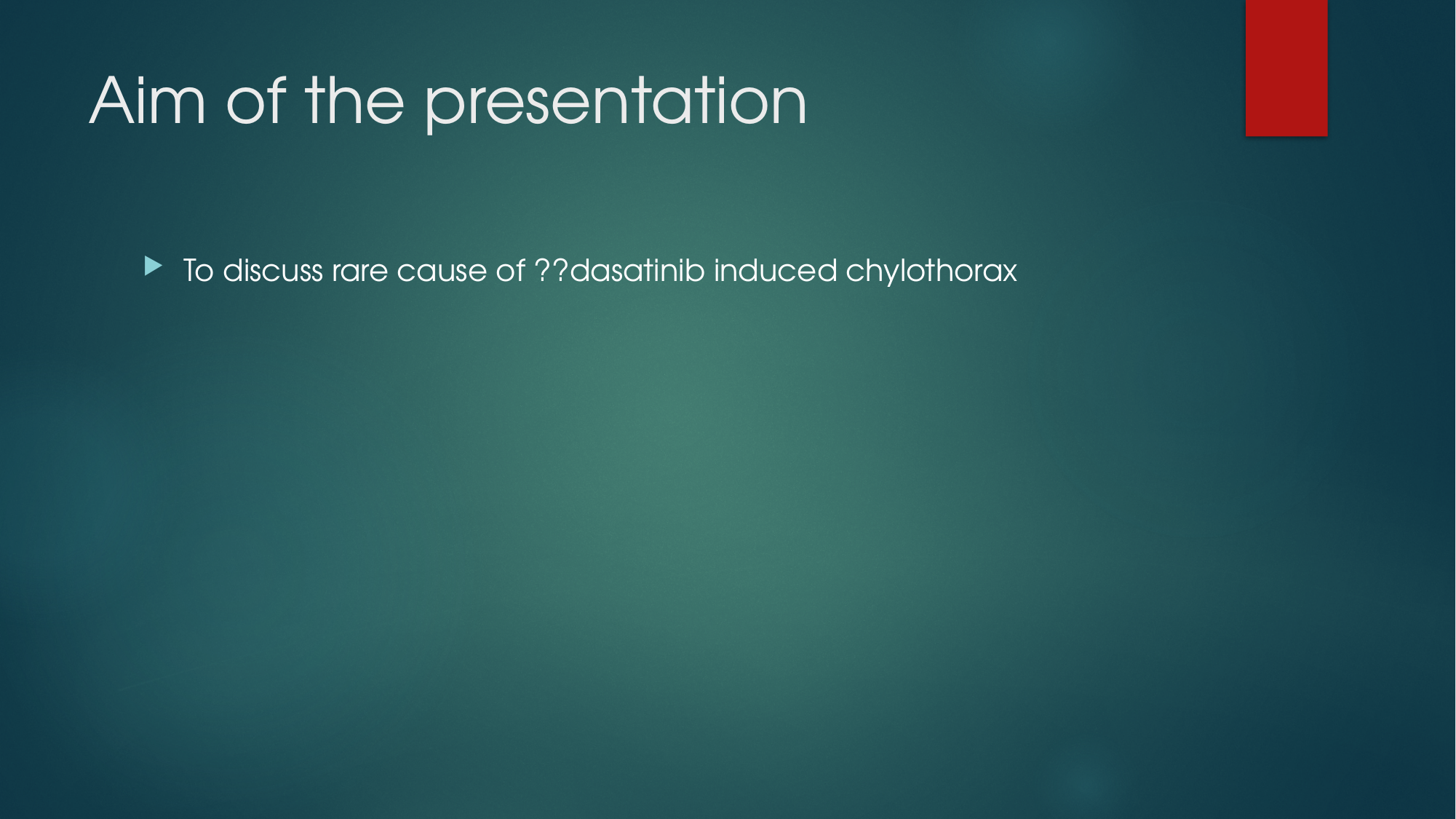

# Aim of the presentation
To discuss rare cause of ??dasatinib induced chylothorax